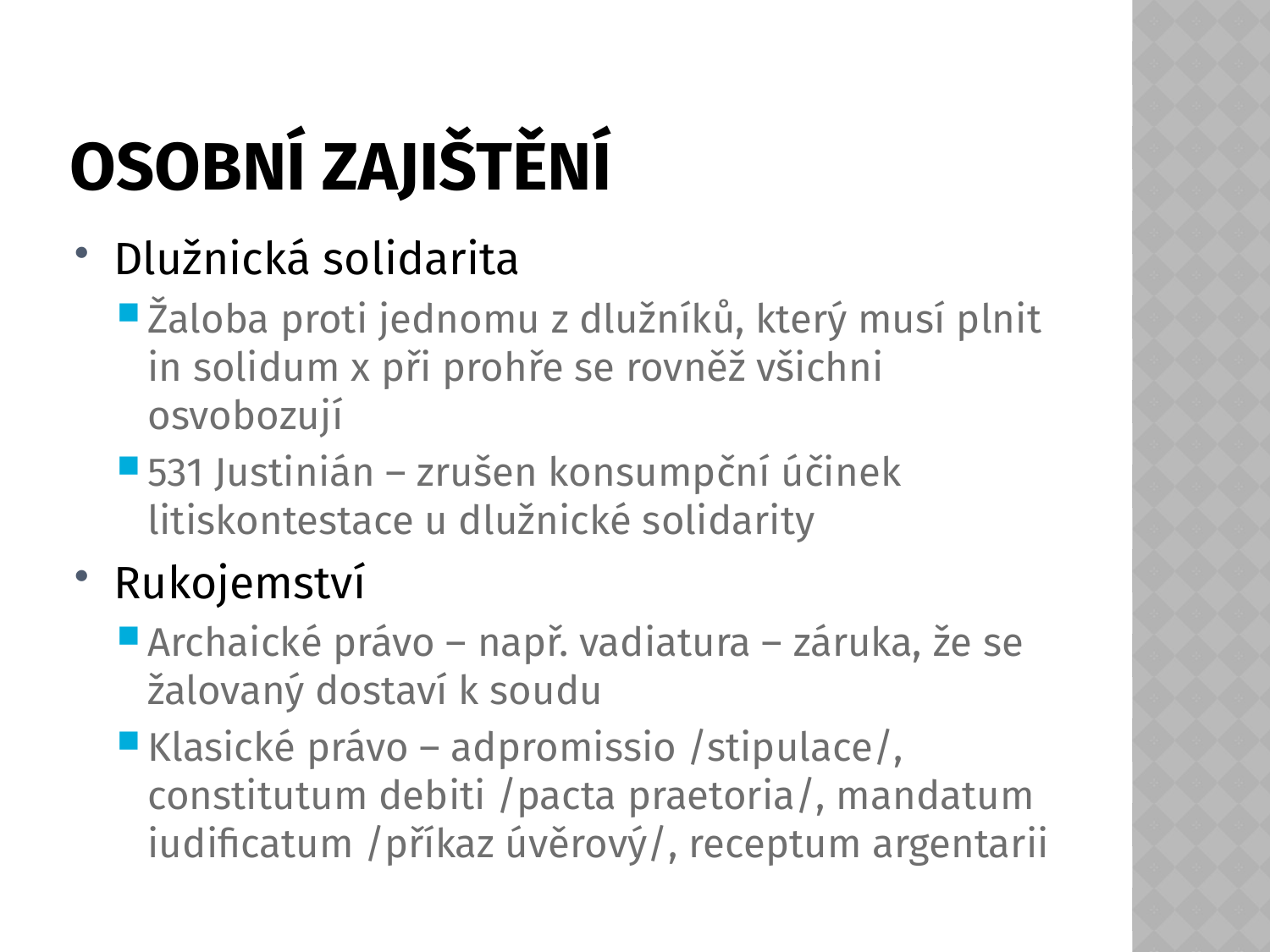

# Osobní zajištění
Dlužnická solidarita
Žaloba proti jednomu z dlužníků, který musí plnit in solidum x při prohře se rovněž všichni osvobozují
531 Justinián – zrušen konsumpční účinek litiskontestace u dlužnické solidarity
Rukojemství
Archaické právo – např. vadiatura – záruka, že se žalovaný dostaví k soudu
Klasické právo – adpromissio /stipulace/, constitutum debiti /pacta praetoria/, mandatum iudificatum /příkaz úvěrový/, receptum argentarii